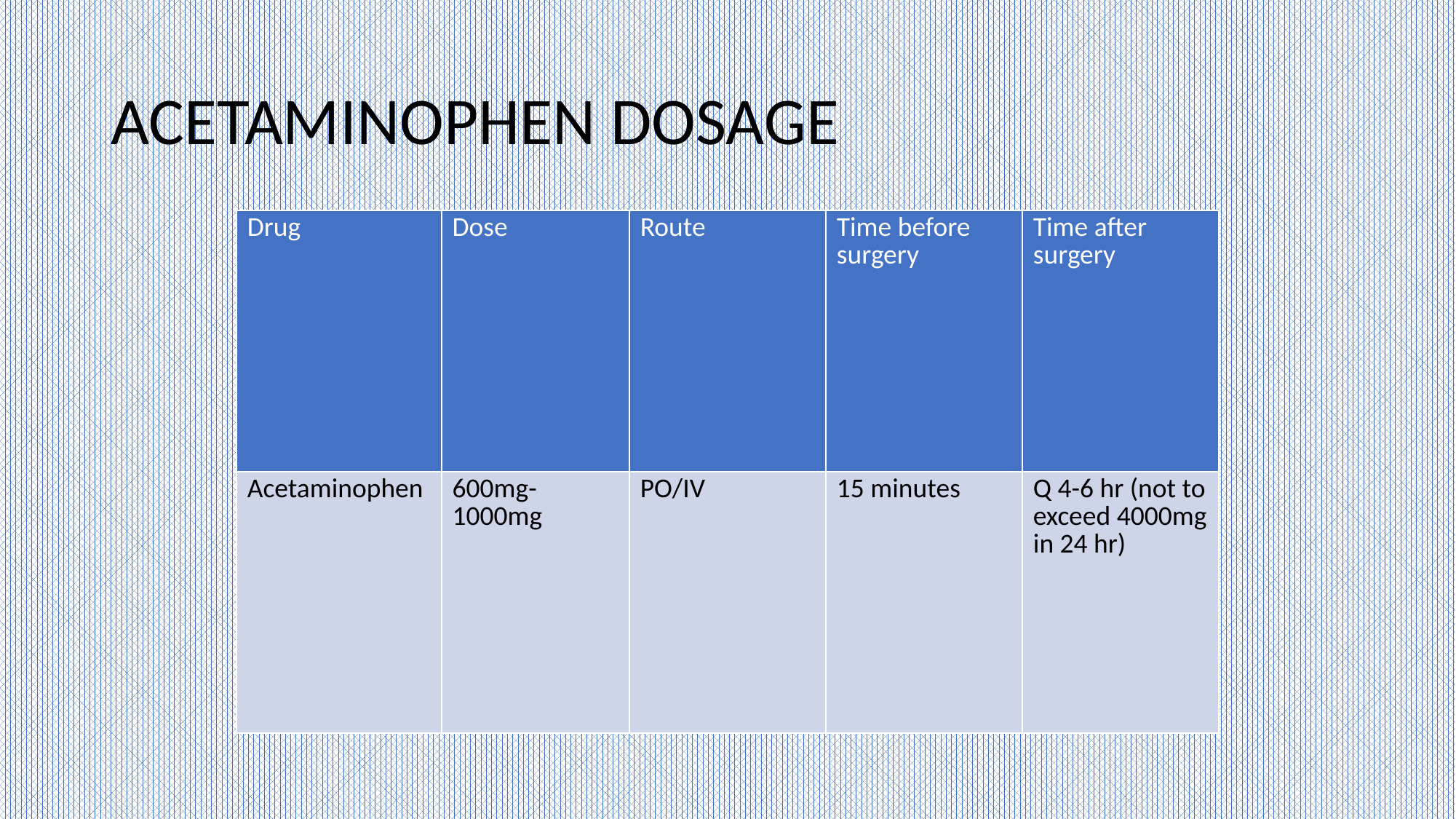

# ACETAMINOPHEN DOSAGE
| Drug | Dose | Route | Time before surgery | Time after surgery |
| --- | --- | --- | --- | --- |
| Acetaminophen | 600mg-1000mg | PO/IV | 15 minutes | Q 4-6 hr (not to exceed 4000mg in 24 hr) |